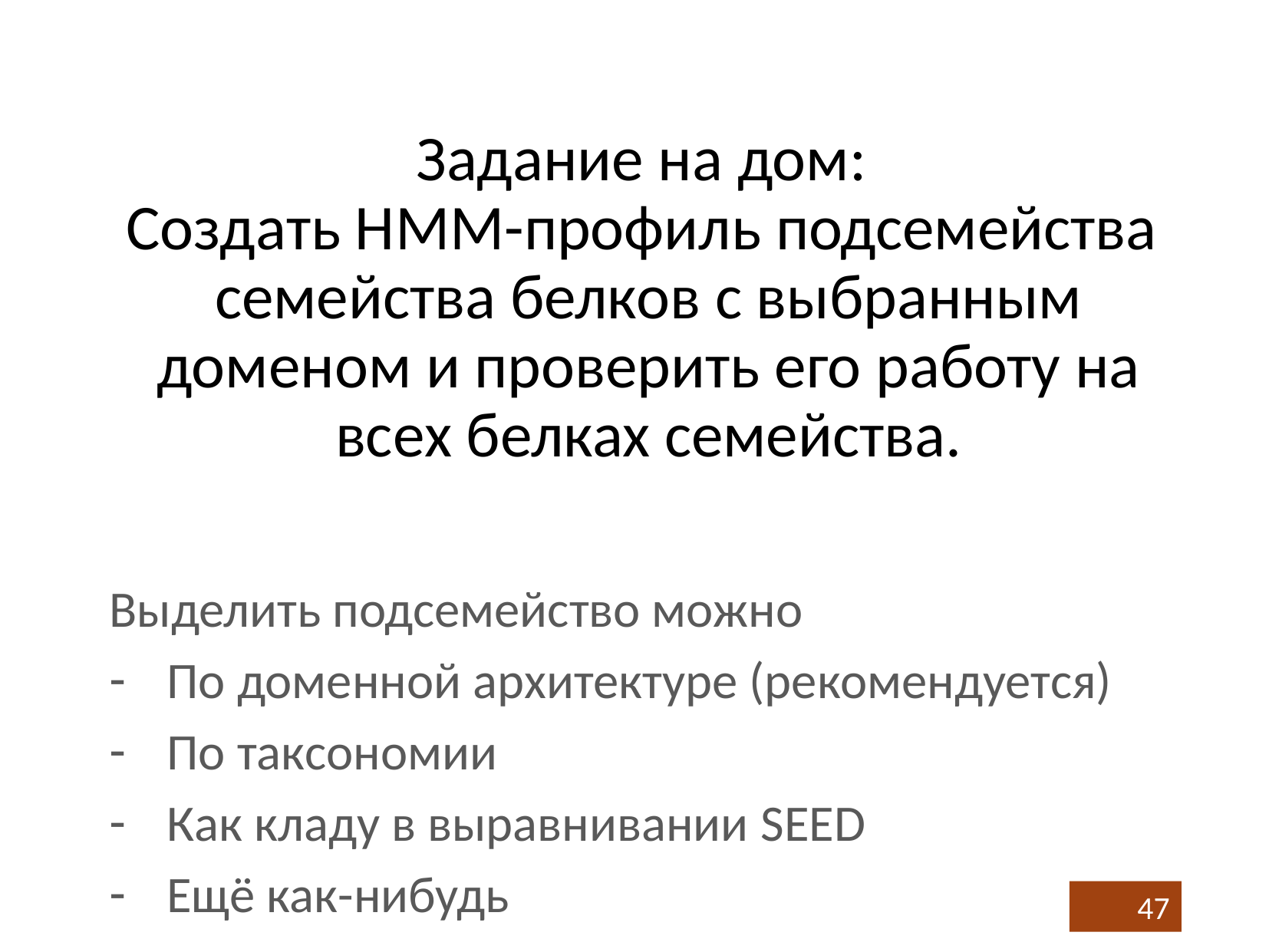

# Задание на дом: Создать НMM-профиль подсемейства семейства белков с выбранным доменом и проверить его работу на всех белках семейства.
Выделить подсемейство можно
По доменной архитектуре (рекомендуется)
По таксономии
Как кладу в выравнивании SEED
Ещё как-нибудь
47